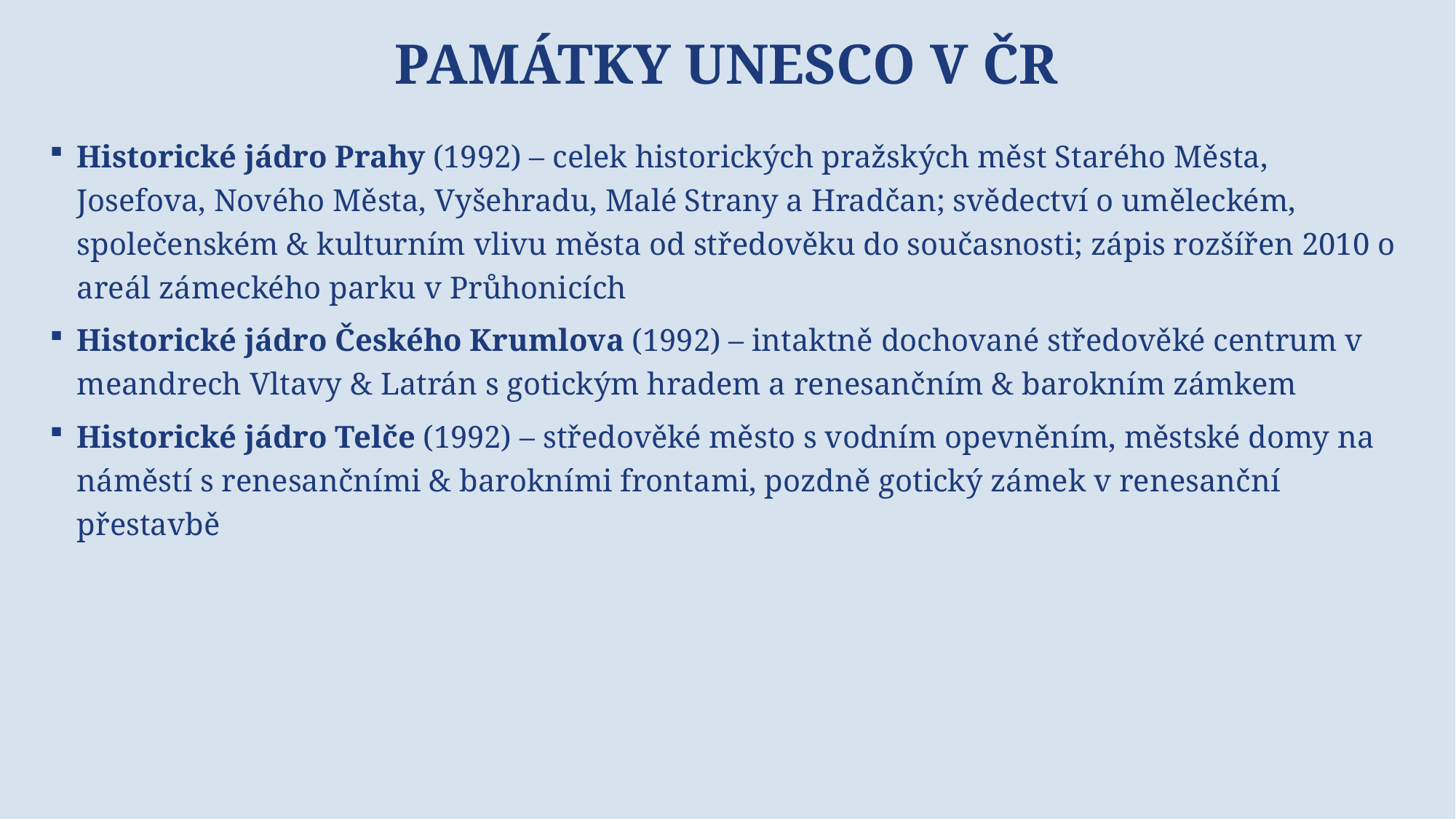

# Památky unesco v čr
Historické jádro Prahy (1992) – celek historických pražských měst Starého Města, Josefova, Nového Města, Vyšehradu, Malé Strany a Hradčan; svědectví o uměleckém, společenském & kulturním vlivu města od středověku do současnosti; zápis rozšířen 2010 o areál zámeckého parku v Průhonicích
Historické jádro Českého Krumlova (1992) – intaktně dochované středověké centrum v meandrech Vltavy & Latrán s gotickým hradem a renesančním & barokním zámkem
Historické jádro Telče (1992) – středověké město s vodním opevněním, městské domy na náměstí s renesančními & barokními frontami, pozdně gotický zámek v renesanční přestavbě